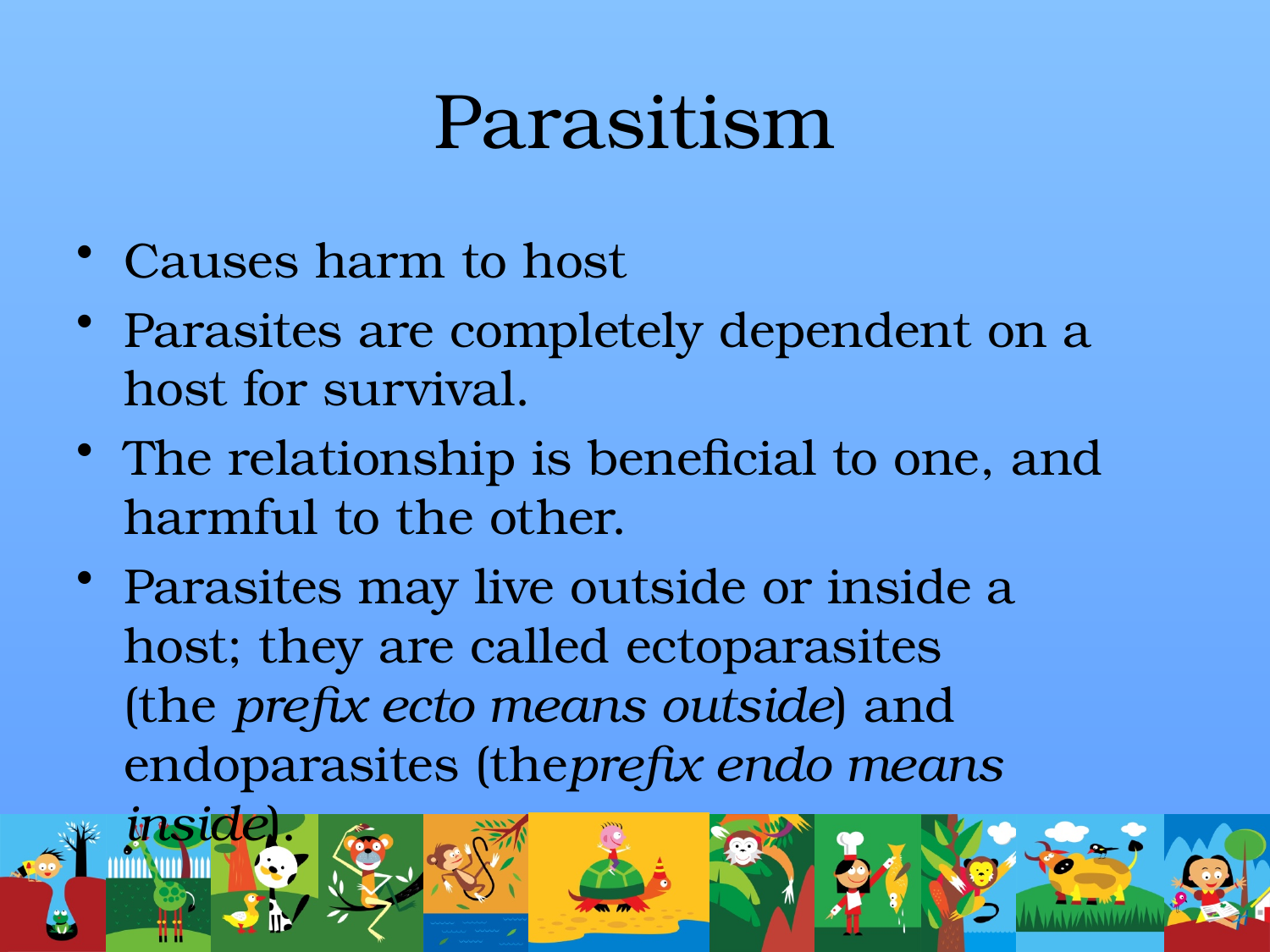

# Parasitism
Causes harm to host
Parasites are completely dependent on a host for survival.
The relationship is beneficial to one, and harmful to the other.
Parasites may live outside or inside a host; they are called ectoparasites (the prefix ecto means outside) and endoparasites (theprefix endo means inside).